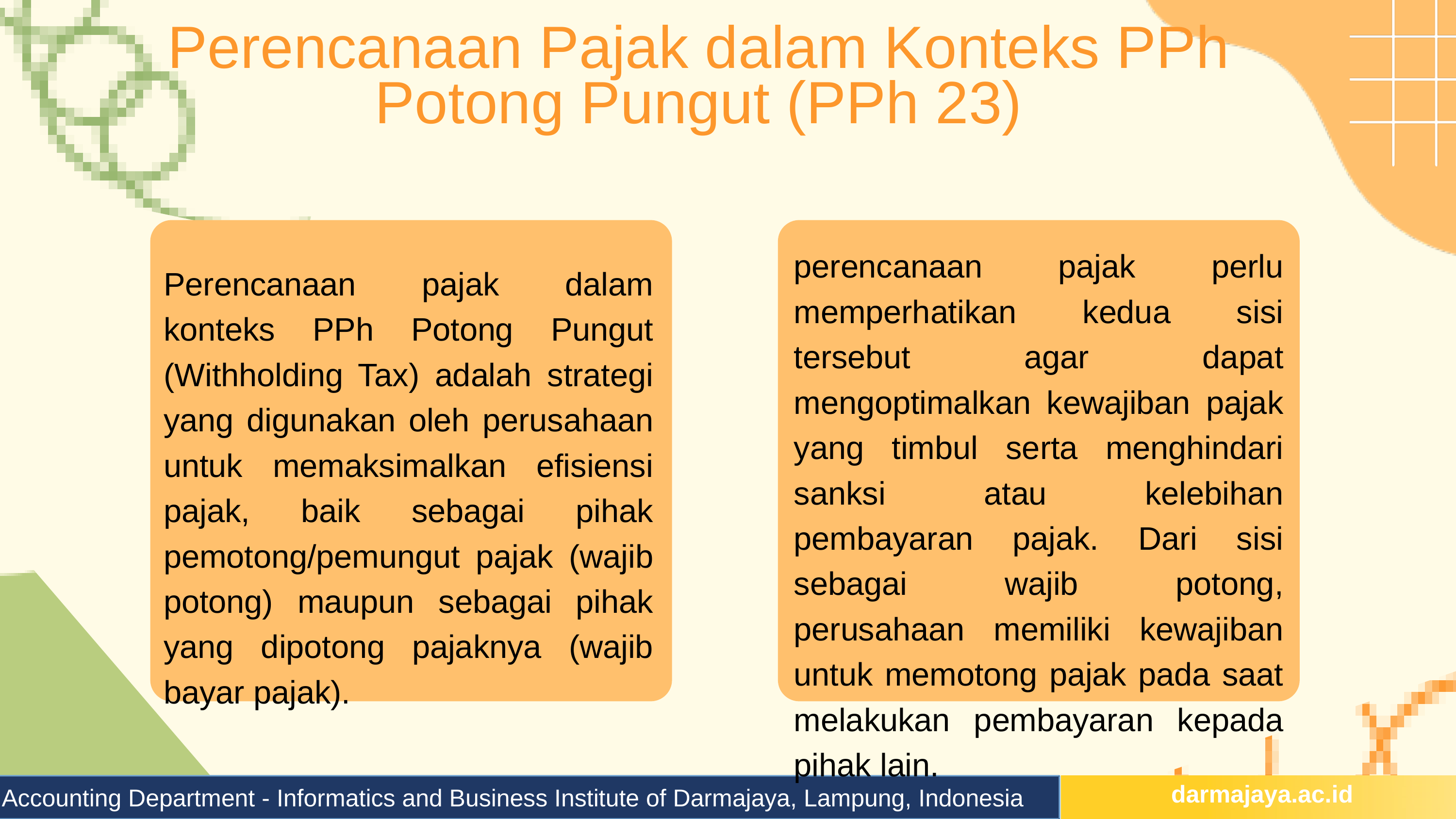

Perencanaan Pajak dalam Konteks PPh Potong Pungut (PPh 23)

perencanaan pajak perlu memperhatikan kedua sisi tersebut agar dapat mengoptimalkan kewajiban pajak yang timbul serta menghindari sanksi atau kelebihan pembayaran pajak. Dari sisi sebagai wajib potong, perusahaan memiliki kewajiban untuk memotong pajak pada saat melakukan pembayaran kepada pihak lain.
Perencanaan pajak dalam konteks PPh Potong Pungut (Withholding Tax) adalah strategi yang digunakan oleh perusahaan untuk memaksimalkan efisiensi pajak, baik sebagai pihak pemotong/pemungut pajak (wajib potong) maupun sebagai pihak yang dipotong pajaknya (wajib bayar pajak).

Accounting Department - Informatics and Business Institute of Darmajaya, Lampung, Indonesia

darmajaya.ac.id